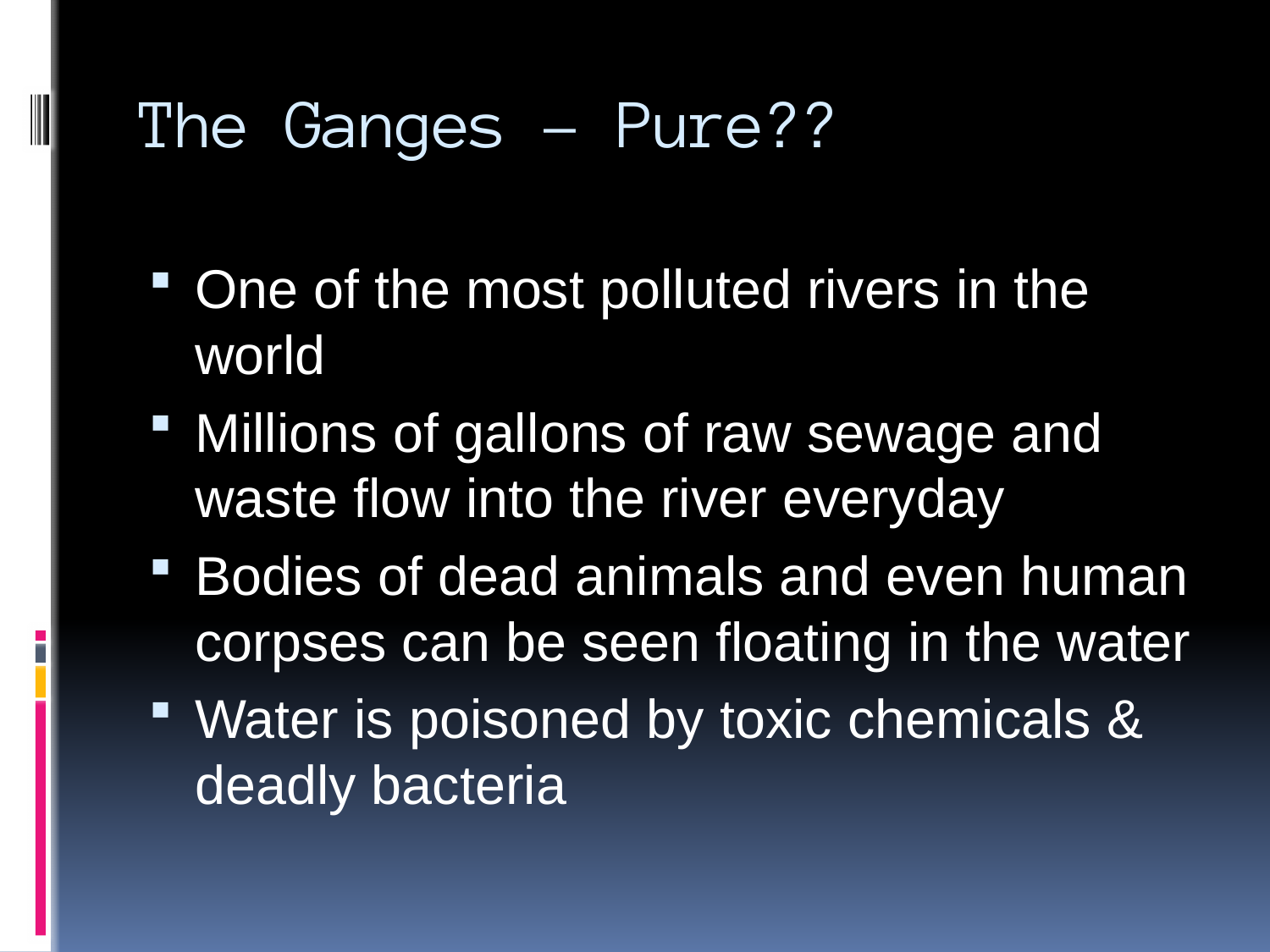

# The Ganges – Pure??
One of the most polluted rivers in the world
Millions of gallons of raw sewage and waste flow into the river everyday
Bodies of dead animals and even human corpses can be seen floating in the water
Water is poisoned by toxic chemicals & deadly bacteria